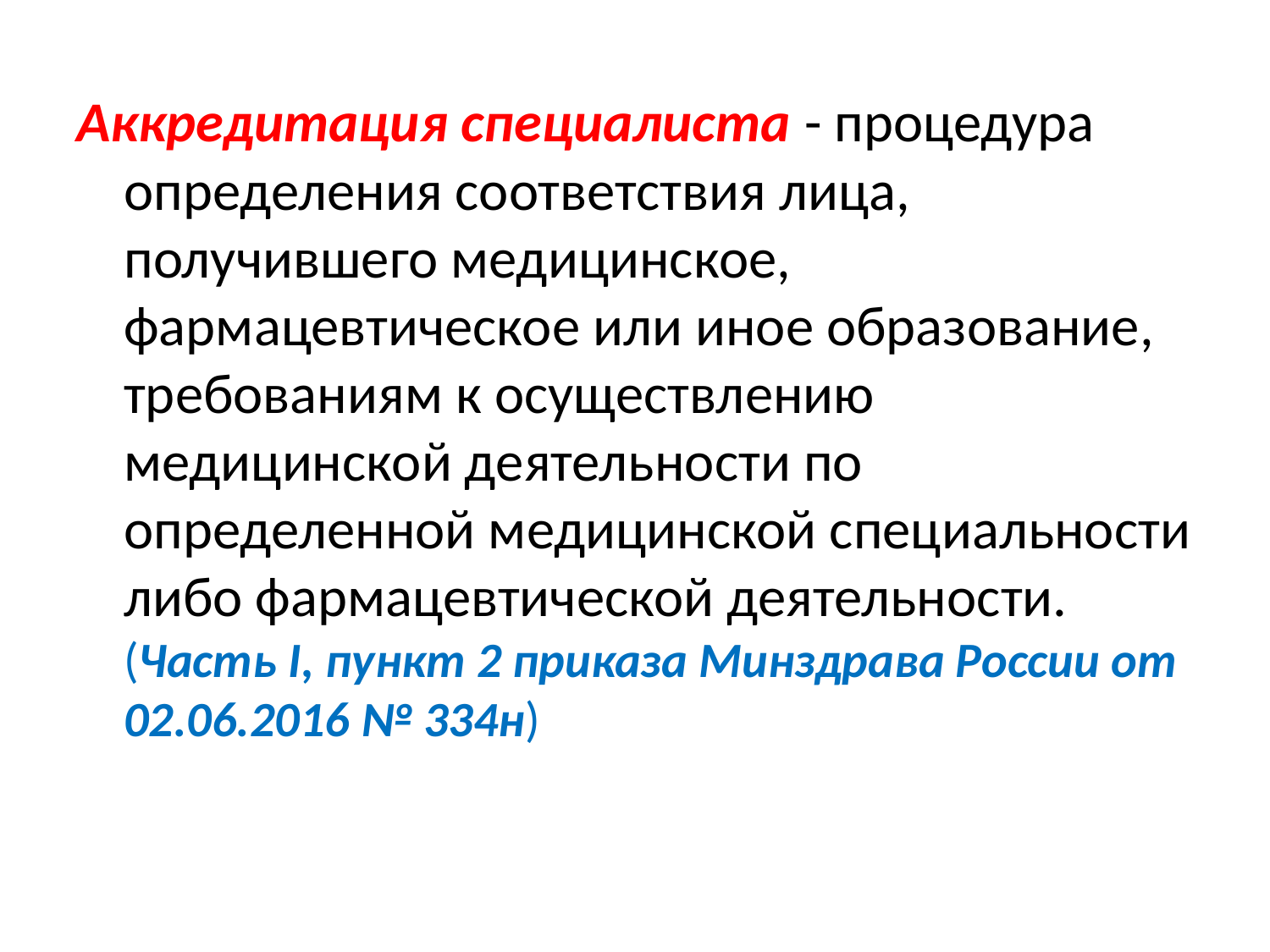

Аккредитация специалиста - процедура определения соответствия лица, получившего медицинское, фармацевтическое или иное образование, требованиям к осуществлению медицинской деятельности по определенной медицинской специальности либо фармацевтической деятельности. (Часть I, пункт 2 приказа Минздрава России от 02.06.2016 № 334н)